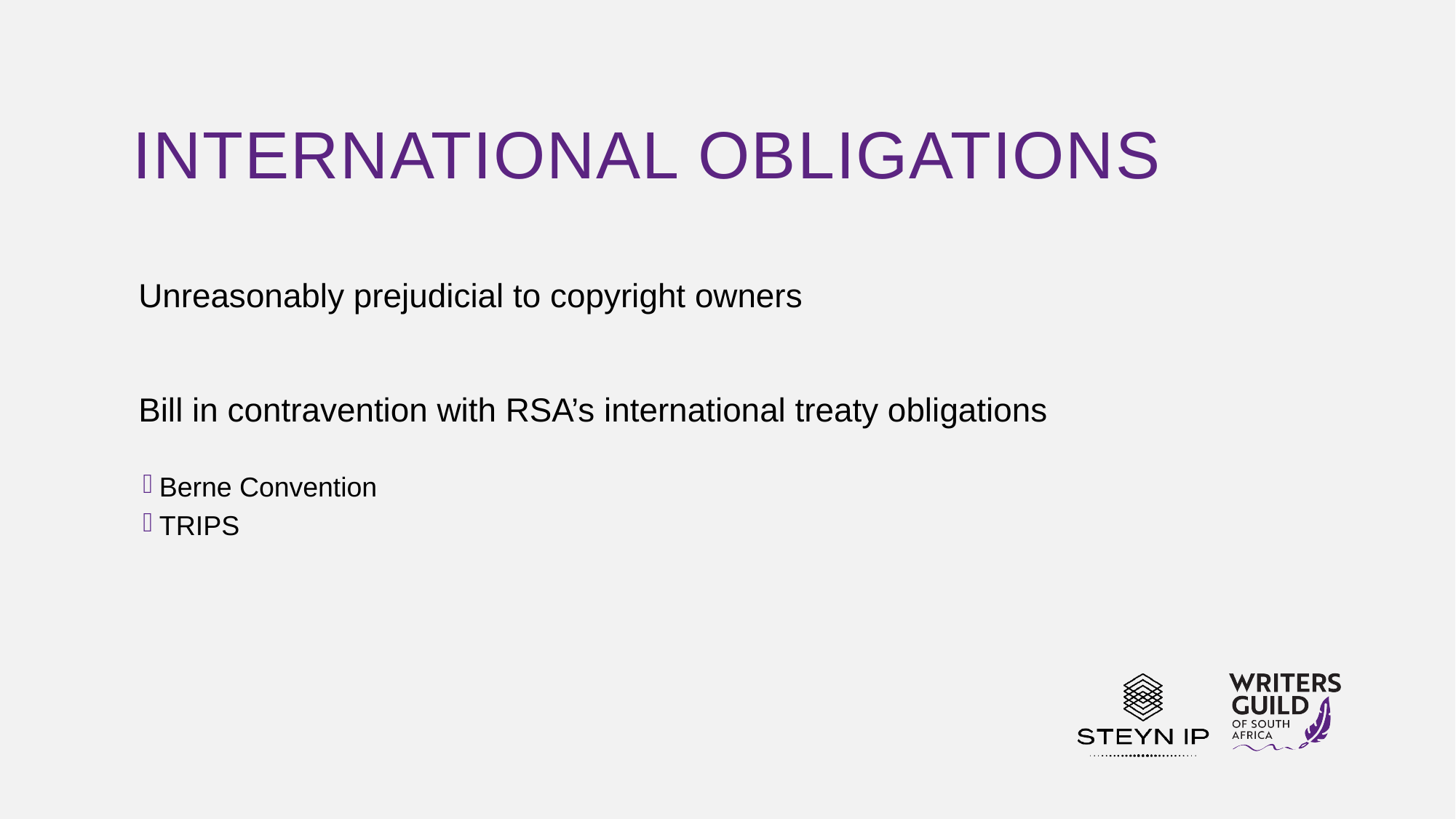

# International obligations
Unreasonably prejudicial to copyright owners

Bill in contravention with RSA’s international treaty obligations

Berne Convention
TRIPS